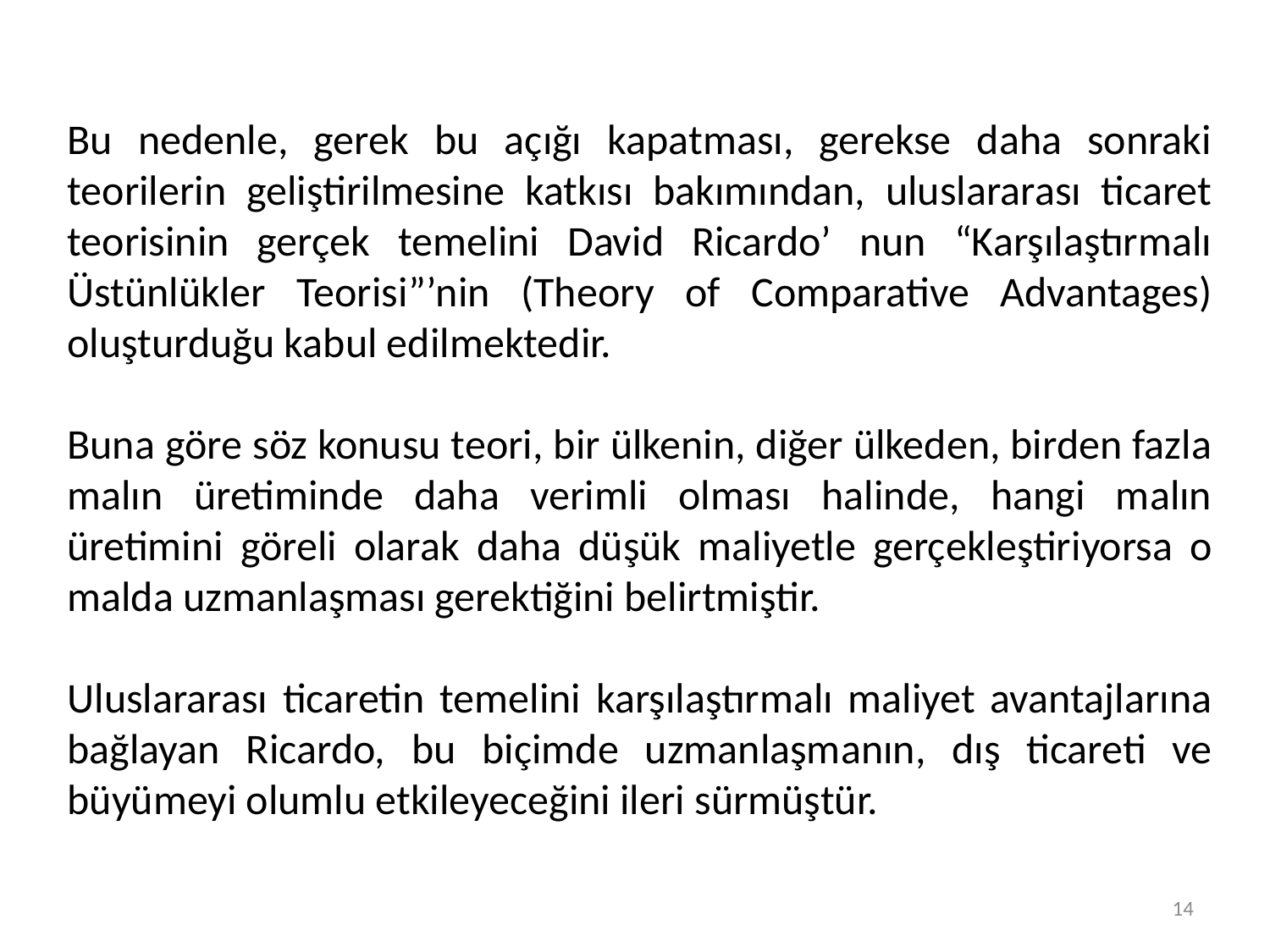

Bu nedenle, gerek bu açığı kapatması, gerekse daha sonraki teorilerin geliştirilmesine katkısı bakımından, uluslararası ticaret teorisinin gerçek temelini David Ricardo’ nun “Karşılaştırmalı Üstünlükler Teorisi”’nin (Theory of Comparative Advantages) oluşturduğu kabul edilmektedir.

Buna göre söz konusu teori, bir ülkenin, diğer ülkeden, birden fazla malın üretiminde daha verimli olması halinde, hangi malın üretimini göreli olarak daha düşük maliyetle gerçekleştiriyorsa o malda uzmanlaşması gerektiğini belirtmiştir.

Uluslararası ticaretin temelini karşılaştırmalı maliyet avantajlarına bağlayan Ricardo, bu biçimde uzmanlaşmanın, dış ticareti ve büyümeyi olumlu etkileyeceğini ileri sürmüştür.
14